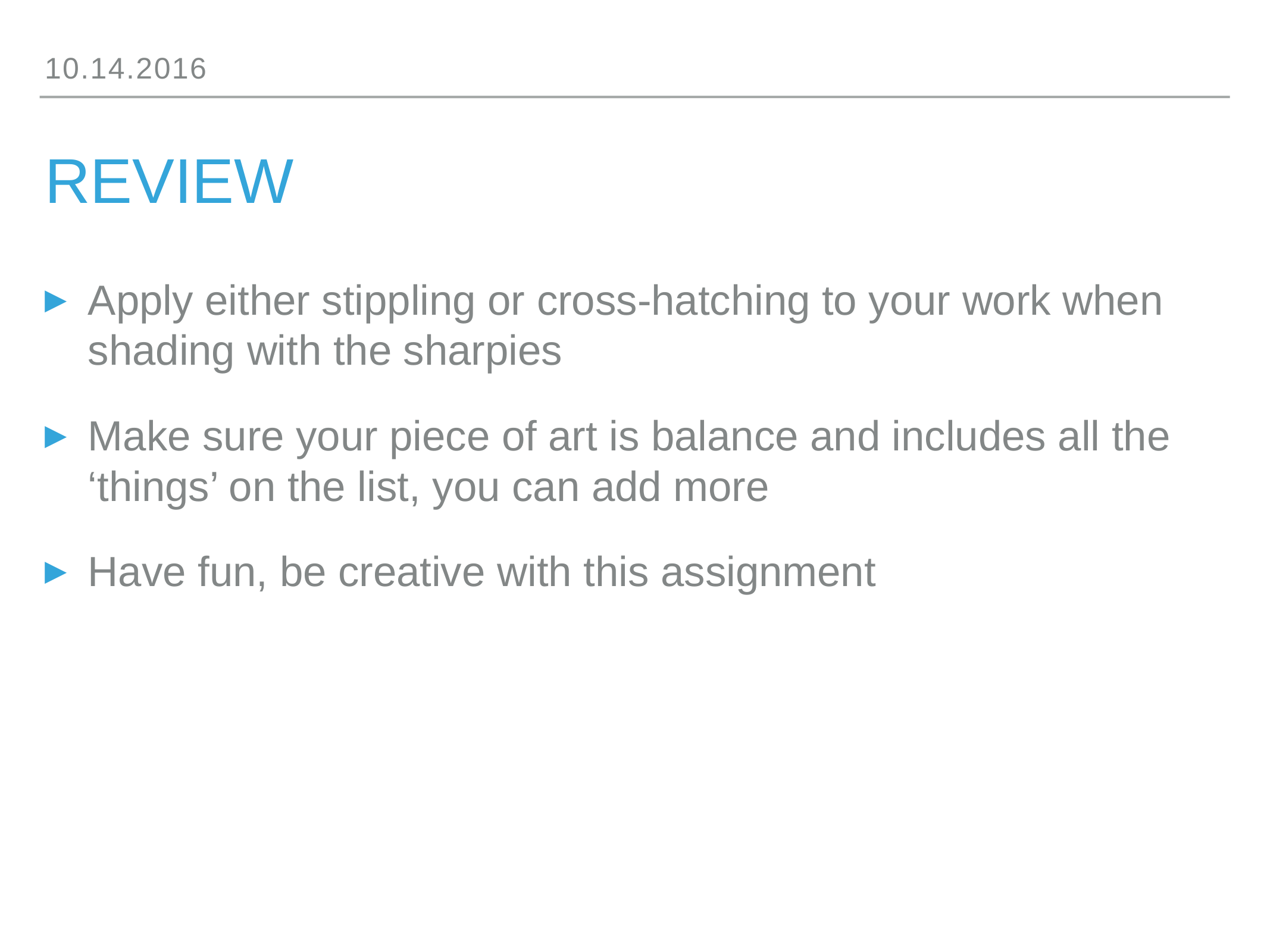

10.14.2016
# Review
Apply either stippling or cross-hatching to your work when shading with the sharpies
Make sure your piece of art is balance and includes all the ‘things’ on the list, you can add more
Have fun, be creative with this assignment